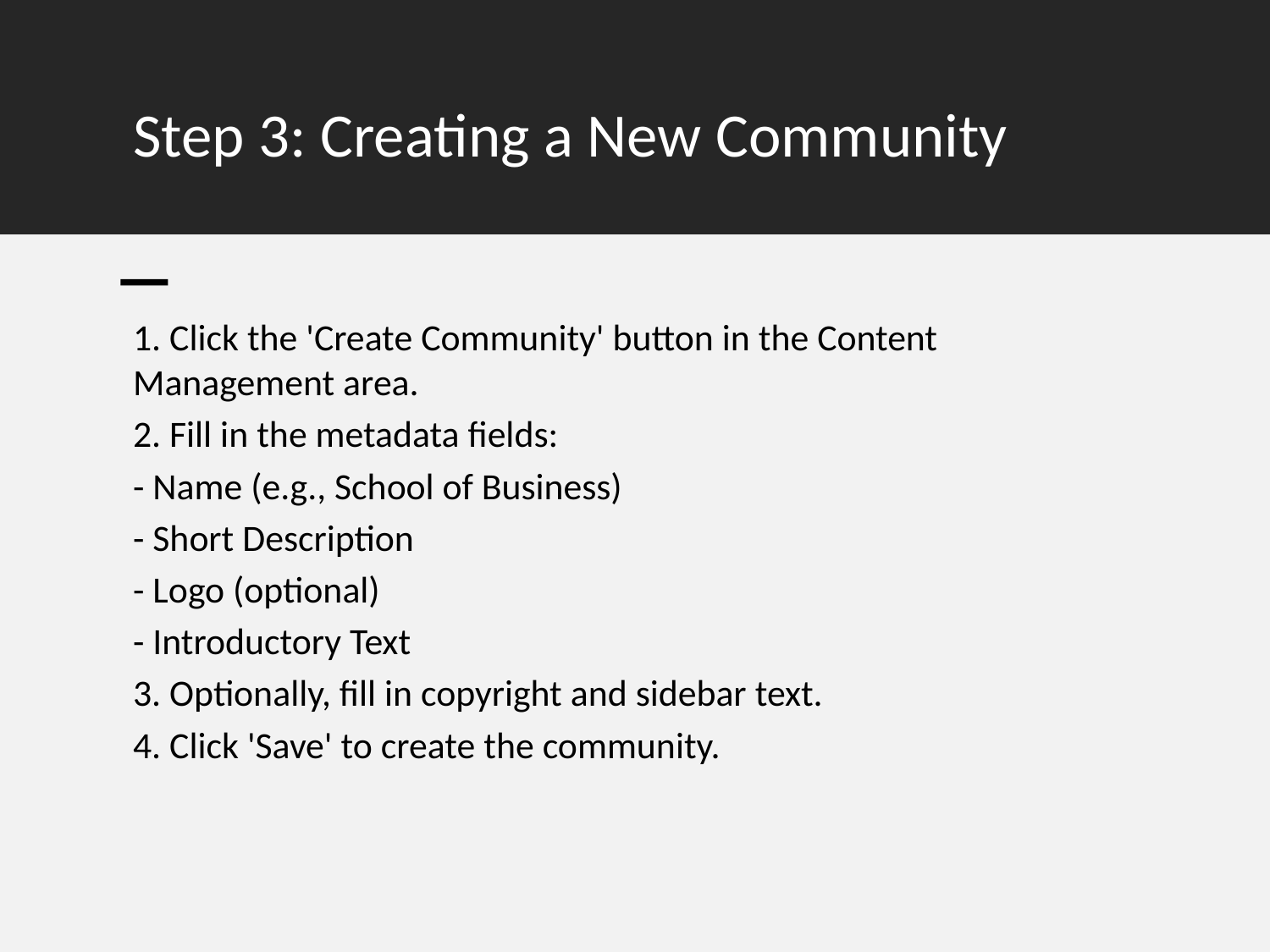

# Step 3: Creating a New Community

1. Click the 'Create Community' button in the Content Management area.
2. Fill in the metadata fields:
- Name (e.g., School of Business)
- Short Description
- Logo (optional)
- Introductory Text
3. Optionally, fill in copyright and sidebar text.
4. Click 'Save' to create the community.